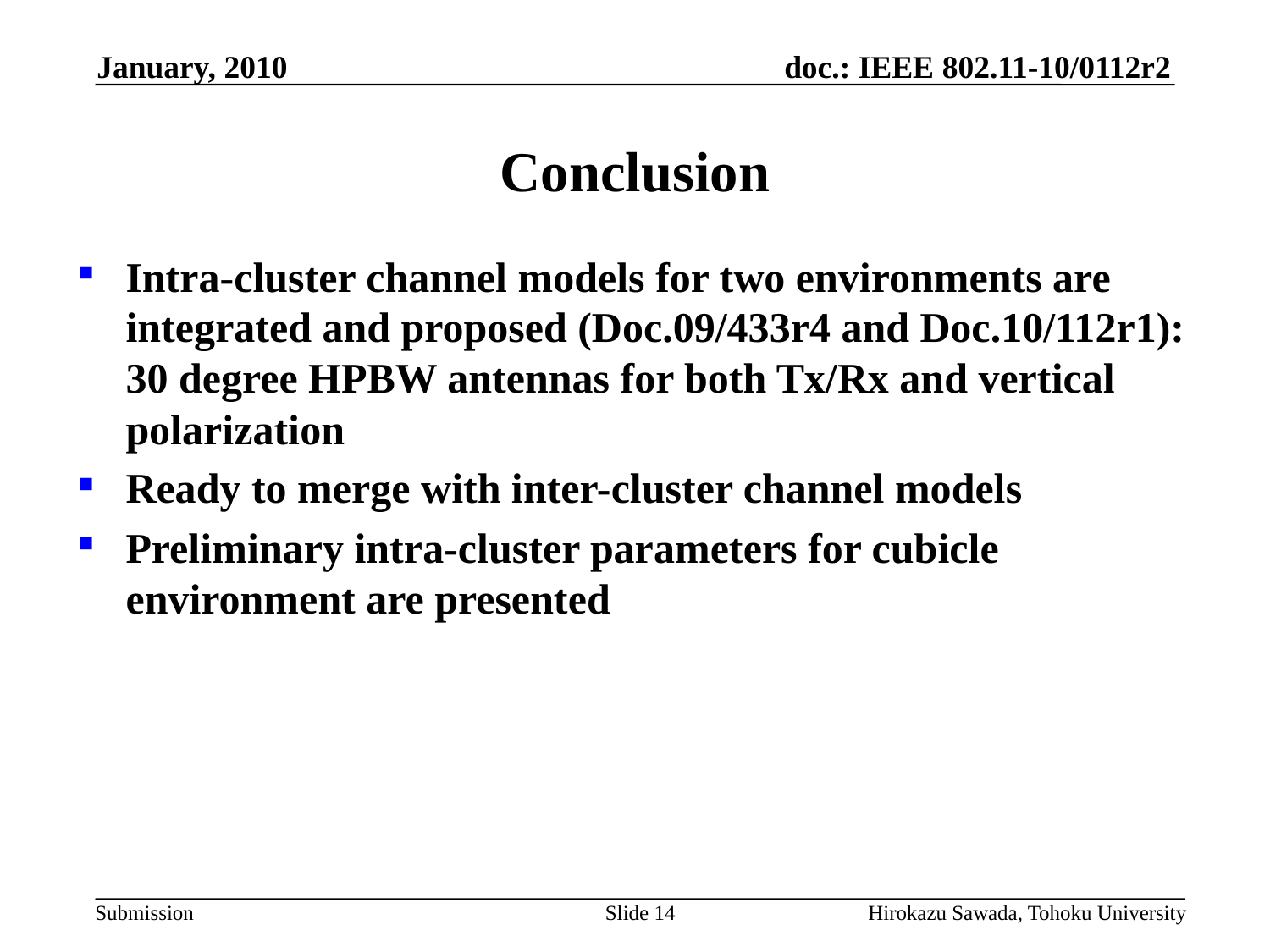

January, 2010
# Conclusion
Intra-cluster channel models for two environments are integrated and proposed (Doc.09/433r4 and Doc.10/112r1): 30 degree HPBW antennas for both Tx/Rx and vertical polarization
Ready to merge with inter-cluster channel models
Preliminary intra-cluster parameters for cubicle environment are presented
Slide 14
Hirokazu Sawada, Tohoku University